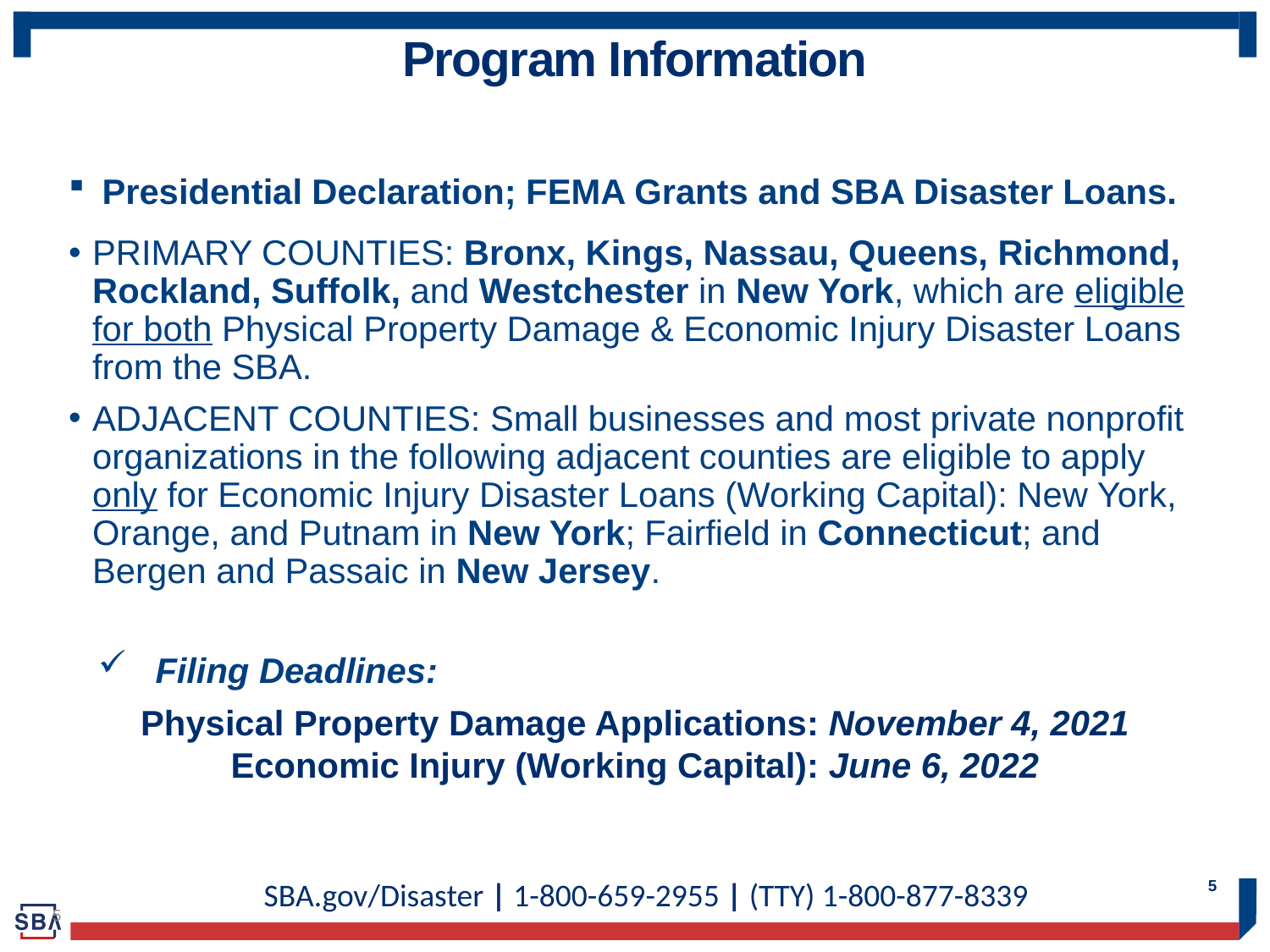

# Program Information
 Presidential Declaration; FEMA Grants and SBA Disaster Loans.
PRIMARY COUNTIES: Bronx, Kings, Nassau, Queens, Richmond, Rockland, Suffolk, and Westchester in New York, which are eligible for both Physical Property Damage & Economic Injury Disaster Loans from the SBA.
ADJACENT COUNTIES: Small businesses and most private nonprofit organizations in the following adjacent counties are eligible to apply only for Economic Injury Disaster Loans (Working Capital): New York, Orange, and Putnam in New York; Fairfield in Connecticut; and Bergen and Passaic in New Jersey.
 Filing Deadlines:
Physical Property Damage Applications: November 4, 2021
Economic Injury (Working Capital): June 6, 2022

5
SBA.gov/Disaster | 1-800-659-2955 | (TTY) 1-800-877-8339
5